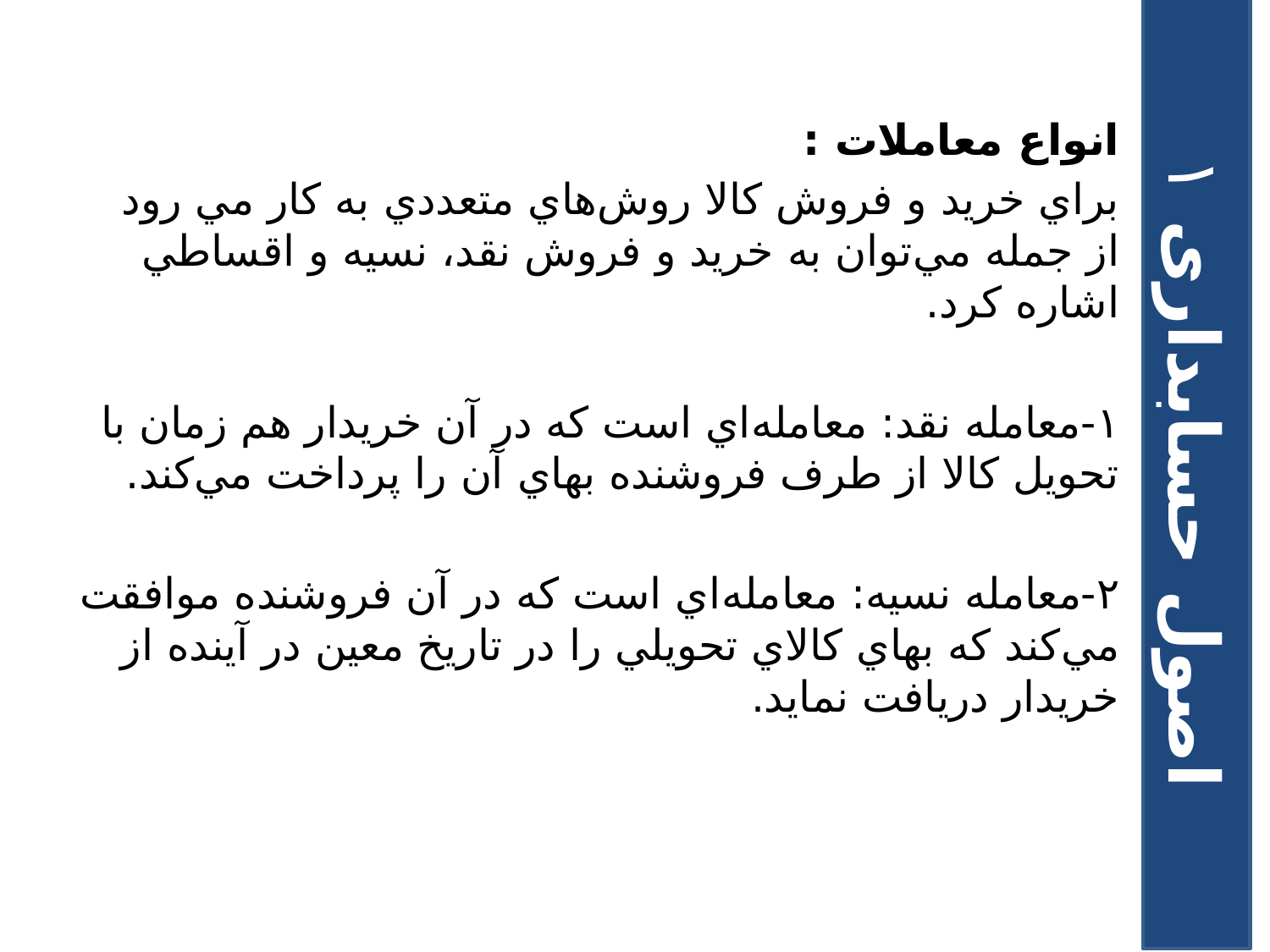

انواع معاملات :
براي خريد و فروش کالا روش‌هاي متعددي به کار مي رود از جمله مي‌توان به خريد و فروش نقد، نسيه و اقساطي اشاره کرد.

۱-معامله نقد: معامله‌اي است که در ‌آن خريدار هم زمان با تحويل کالا از طرف فروشنده بهاي آن را پرداخت مي‌کند.

۲-معامله نسيه: معامله‌اي است که در آن فروشنده موافقت مي‌کند که بهاي کالاي تحويلي را در تاريخ معين در آينده از خريدار دريافت نمايد.

اصول حسابداری ۱